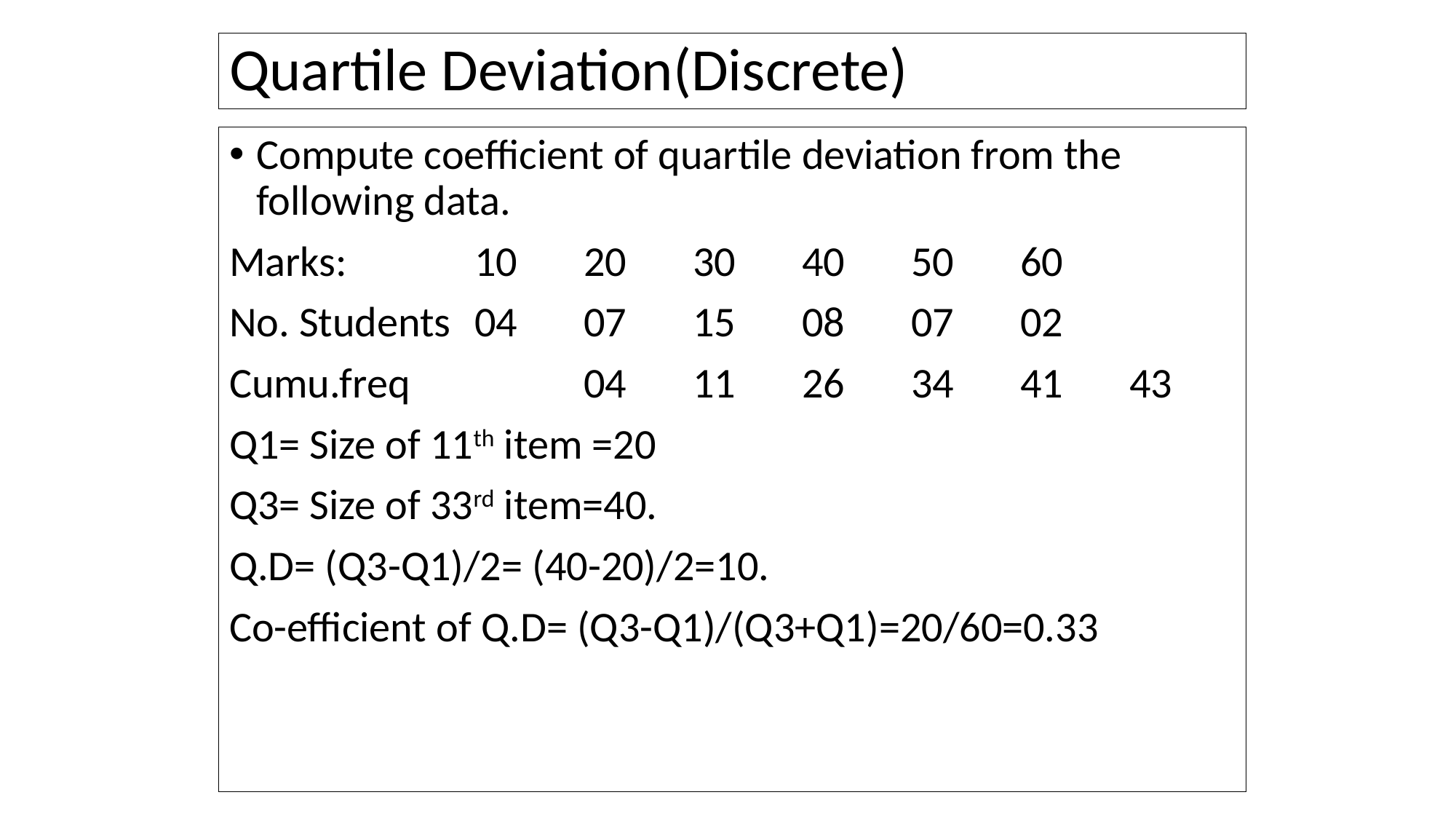

# Quartile Deviation(Discrete)
Compute coefficient of quartile deviation from the following data.
Marks:		10	20	30	40	50	60
No. Students	04	07	15	08	07	02
Cumu.freq		04	11	26	34	41	43
Q1= Size of 11th item =20
Q3= Size of 33rd item=40.
Q.D= (Q3-Q1)/2= (40-20)/2=10.
Co-efficient of Q.D= (Q3-Q1)/(Q3+Q1)=20/60=0.33